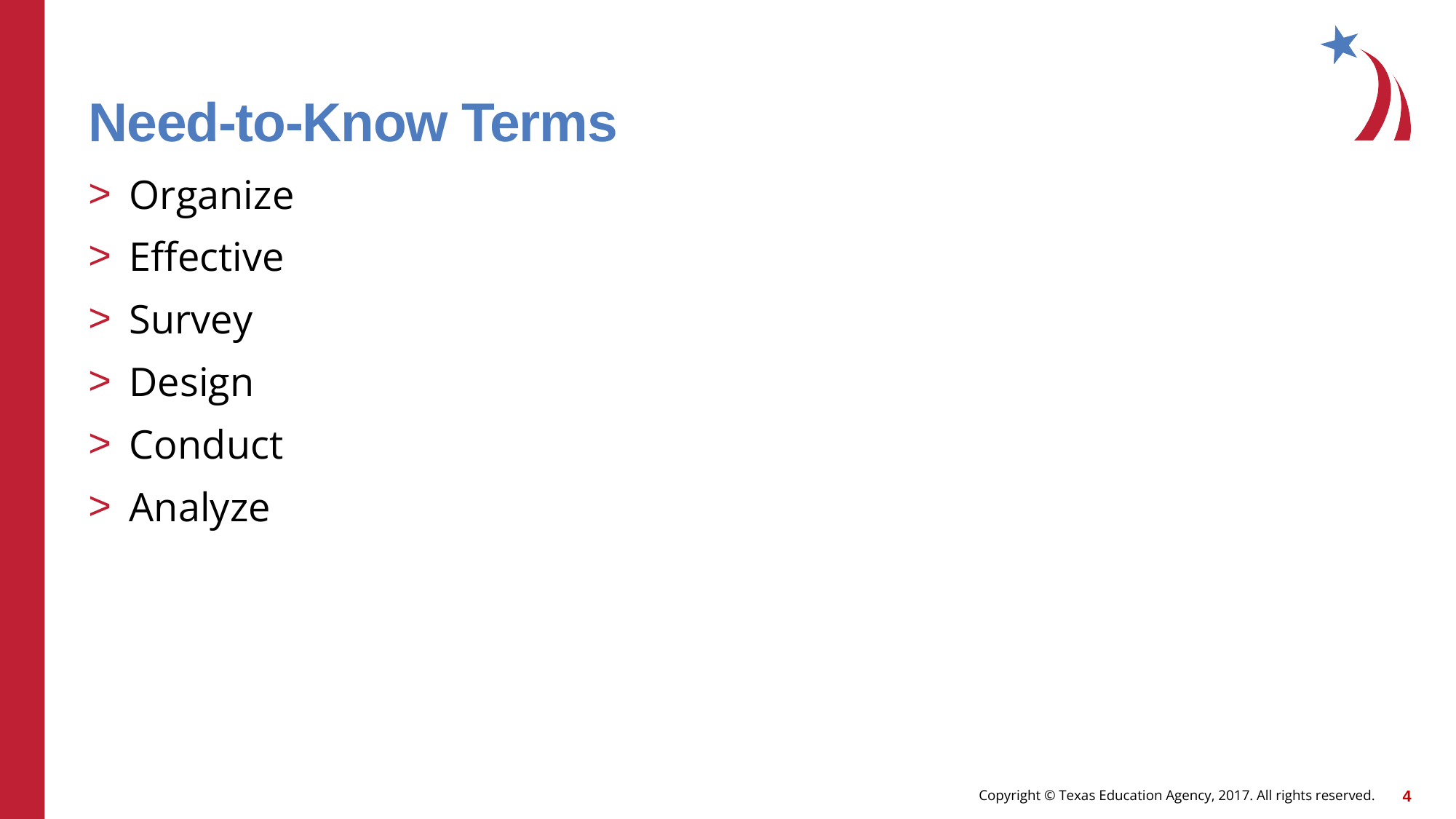

# Need-to-Know Terms
Organize
Effective
Survey
Design
Conduct
Analyze